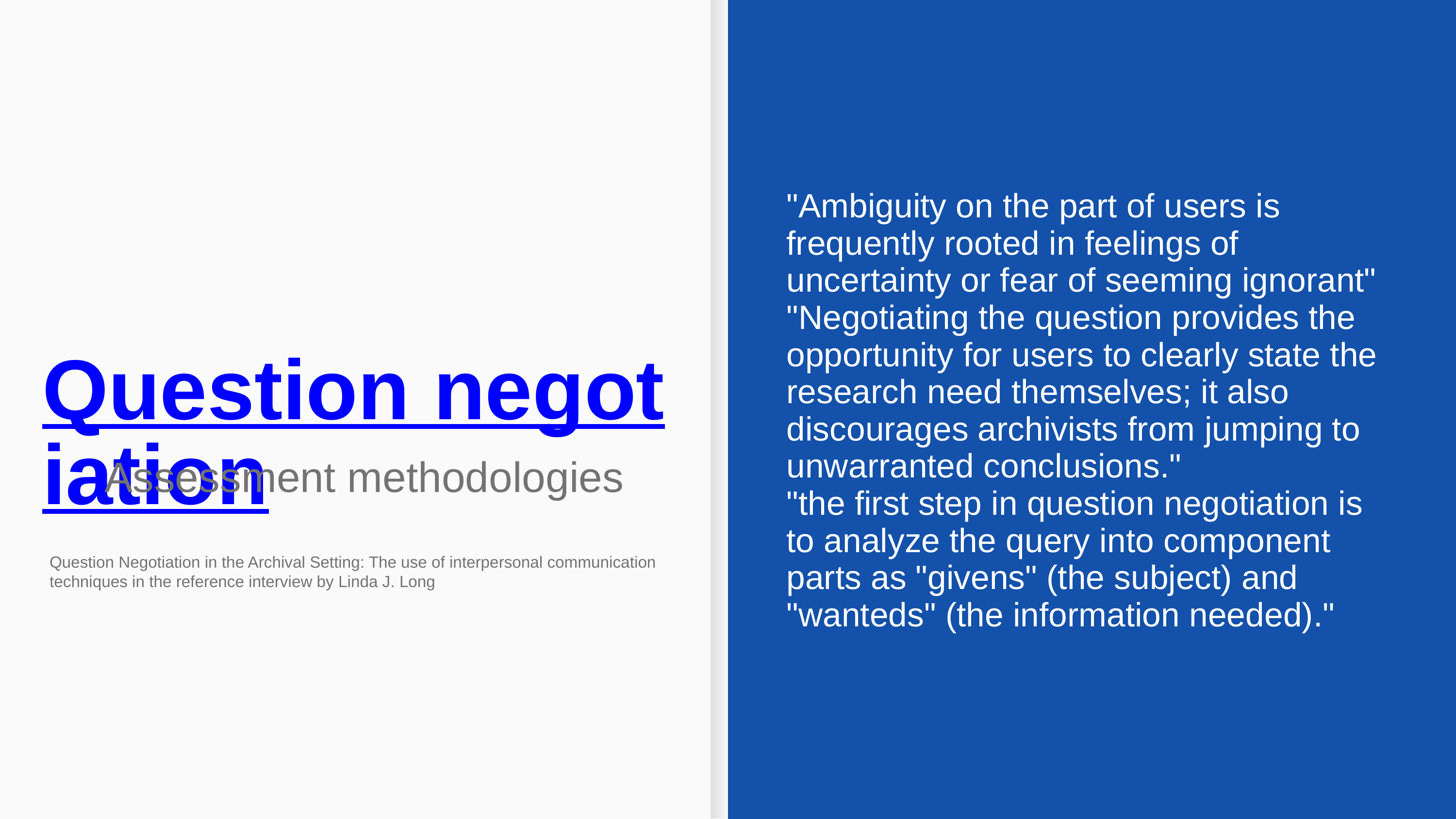

"Ambiguity on the part of users is frequently rooted in feelings of uncertainty or fear of seeming ignorant"
"Negotiating the question provides the opportunity for users to clearly state the research need themselves; it also discourages archivists from jumping to unwarranted conclusions."
"the first step in question negotiation is to analyze the query into component parts as "givens" (the subject) and "wanteds" (the information needed)."

Question negotiation

Assessment methodologies

Question Negotiation in the Archival Setting: The use of interpersonal communication techniques in the reference interview by Linda J. Long